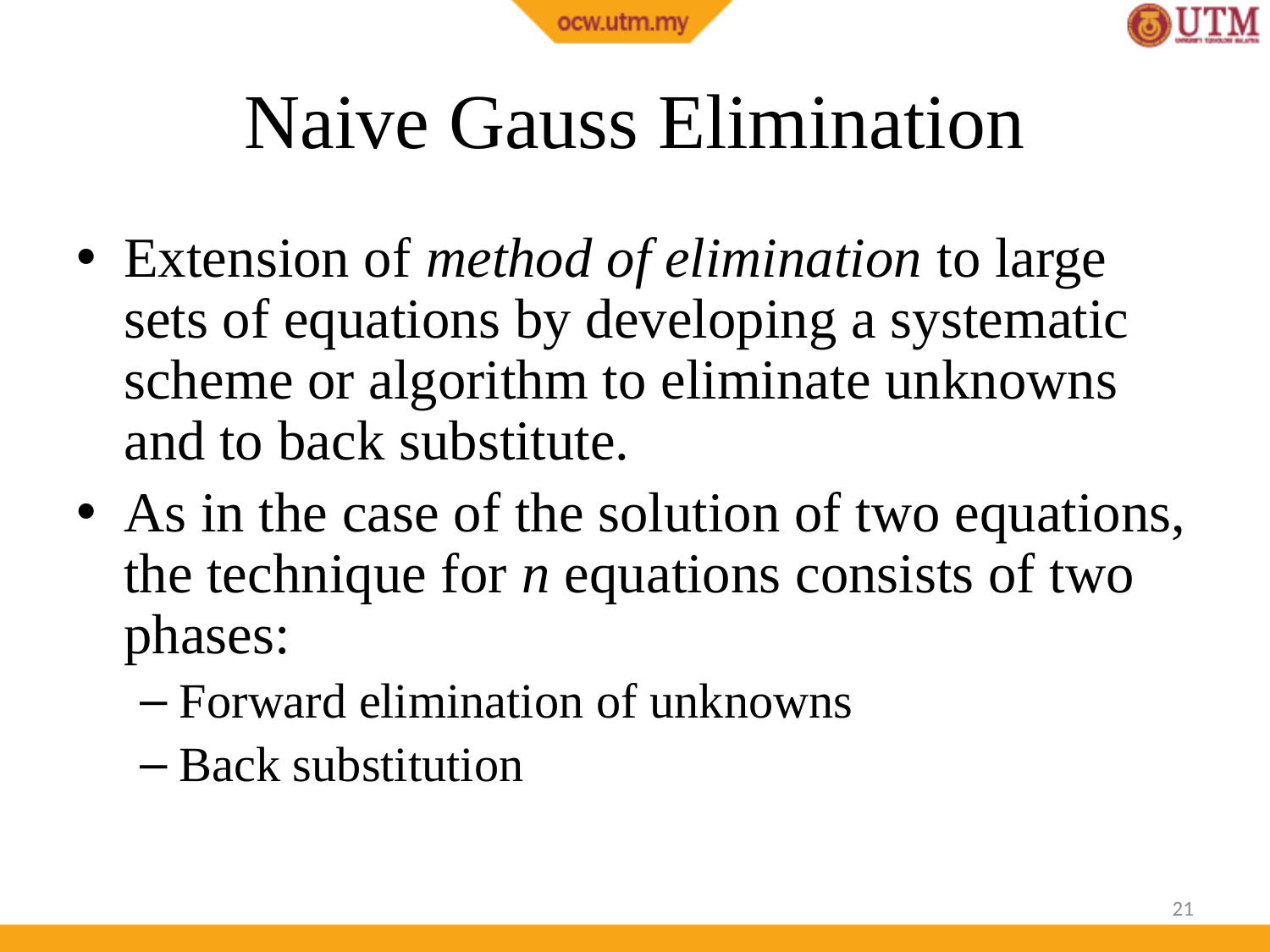

# Naive Gauss Elimination
Extension of method of elimination to large sets of equations by developing a systematic scheme or algorithm to eliminate unknowns and to back substitute.
As in the case of the solution of two equations, the technique for n equations consists of two phases:
Forward elimination of unknowns
Back substitution
21